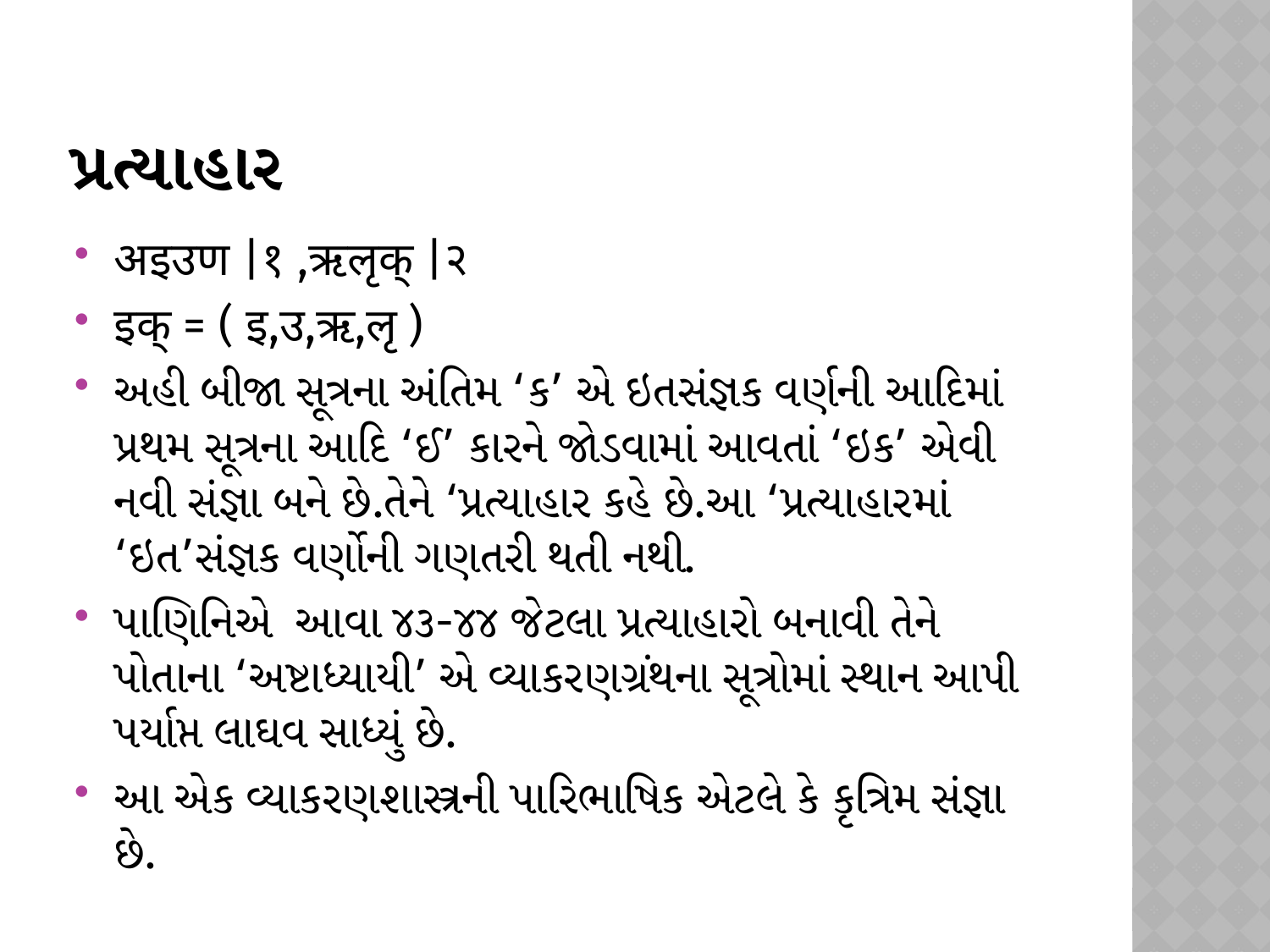

# પ્રત્યાહાર
अइउण |१ ,ऋलृक् |२
इक् = ( इ,उ,ऋ,लृ )
અહી બીજા સૂત્રના અંતિમ ‘ક’ એ ઇતસંજ્ઞક વર્ણની આદિમાં પ્રથમ સૂત્રના આદિ ‘ઈ’ કારને જોડવામાં આવતાં ‘ઇક’ એવી નવી સંજ્ઞા બને છે.તેને ‘પ્રત્યાહાર કહે છે.આ ‘પ્રત્યાહારમાં ‘ઇત’સંજ્ઞક વર્ણોની ગણતરી થતી નથી.
પાણિનિએ  આવા ૪૩-૪૪ જેટલા પ્રત્યાહારો બનાવી તેને પોતાના ‘અષ્ટાધ્યાયી’ એ વ્યાકરણગ્રંથના સૂત્રોમાં સ્થાન આપી પર્યાપ્ત લાઘવ સાધ્યું છે.
આ એક વ્યાકરણશાસ્ત્રની પારિભાષિક એટલે કે કૃત્રિમ સંજ્ઞા છે.